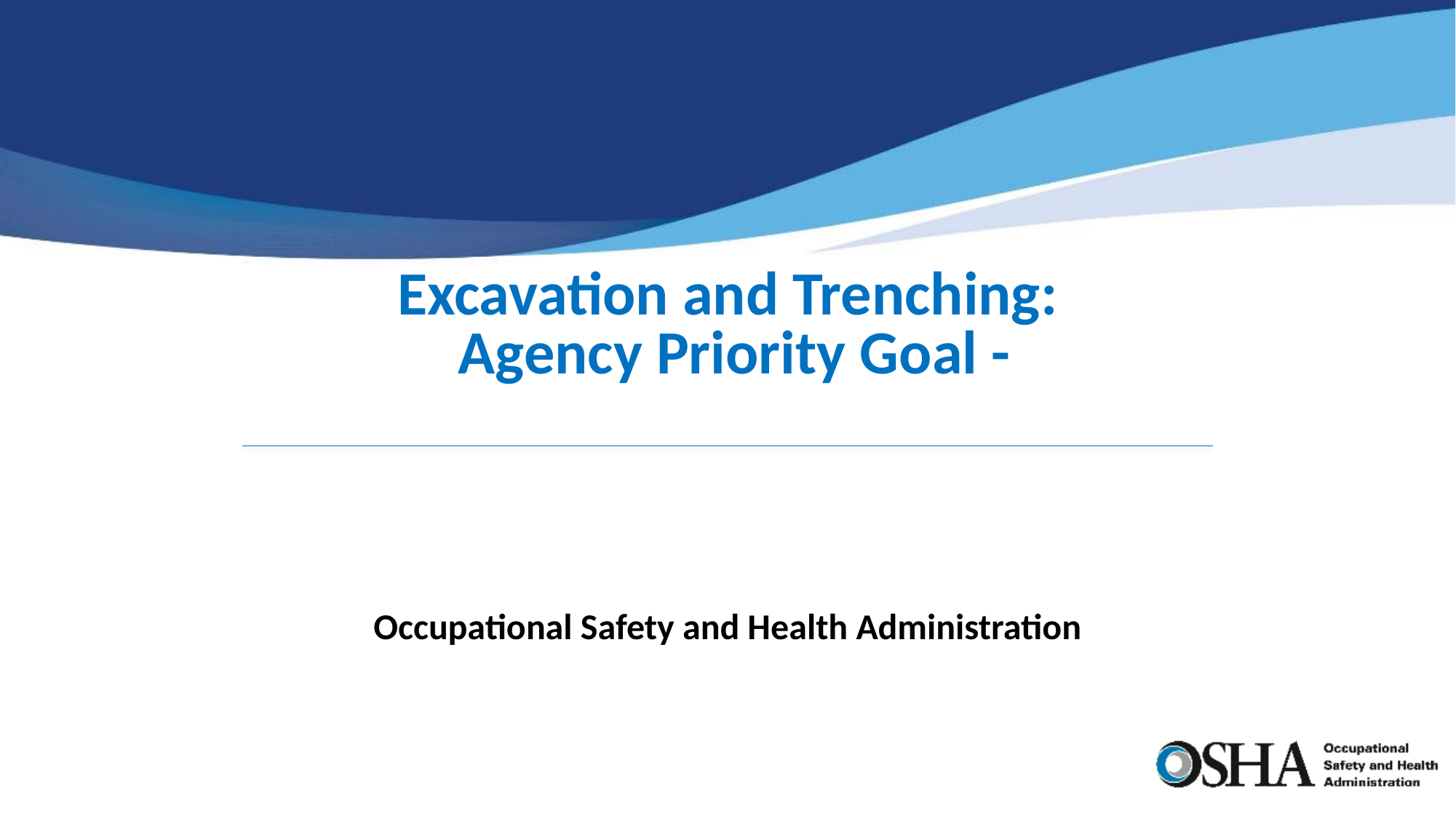

# Excavation and Trenching: Agency Priority Goal -
Occupational Safety and Health Administration